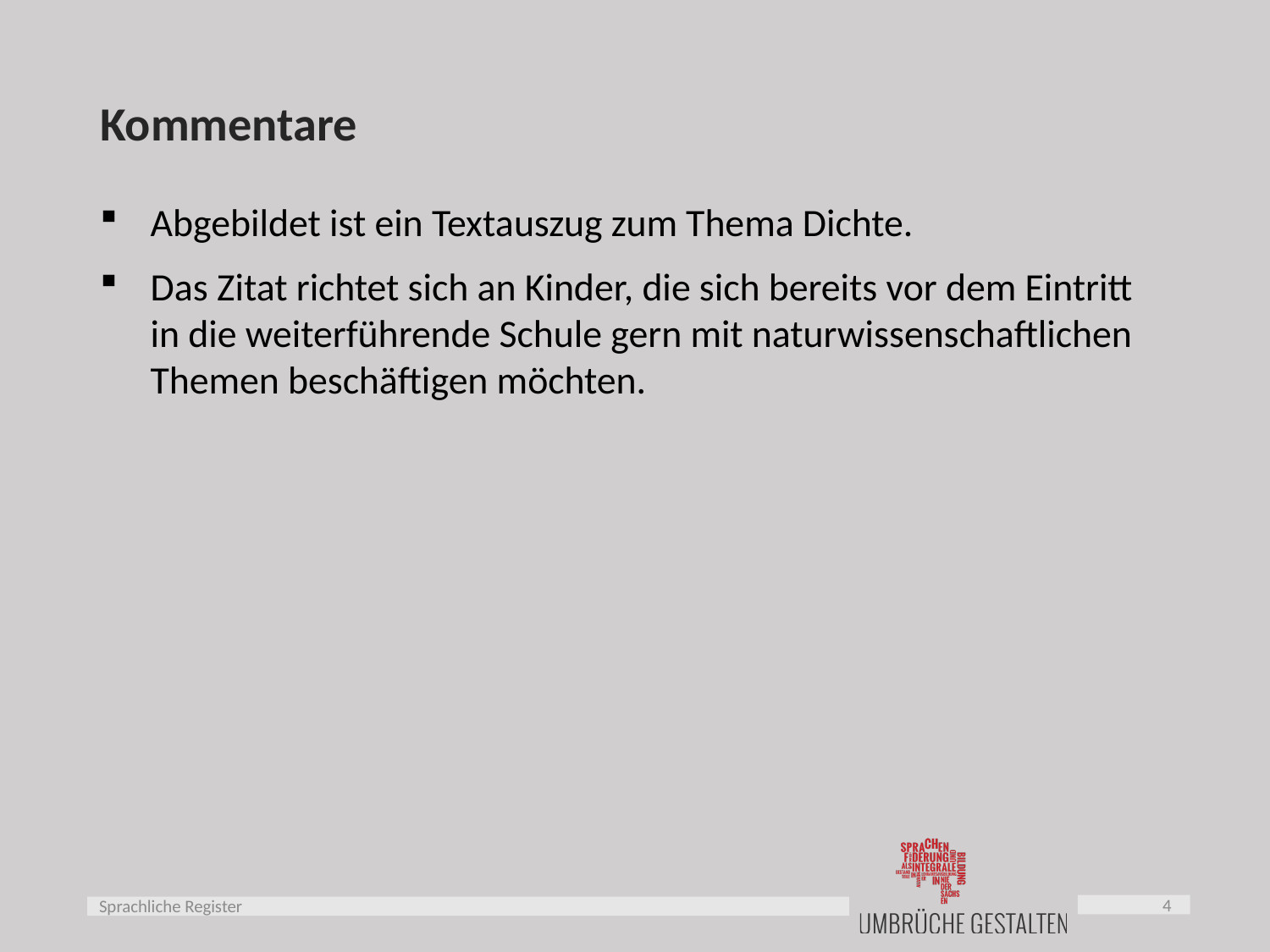

# Kommentare
Abgebildet ist ein Textauszug zum Thema Dichte.
Das Zitat richtet sich an Kinder, die sich bereits vor dem Eintritt in die weiterführende Schule gern mit naturwissenschaftlichen Themen beschäftigen möchten.

4
Sprachliche Register